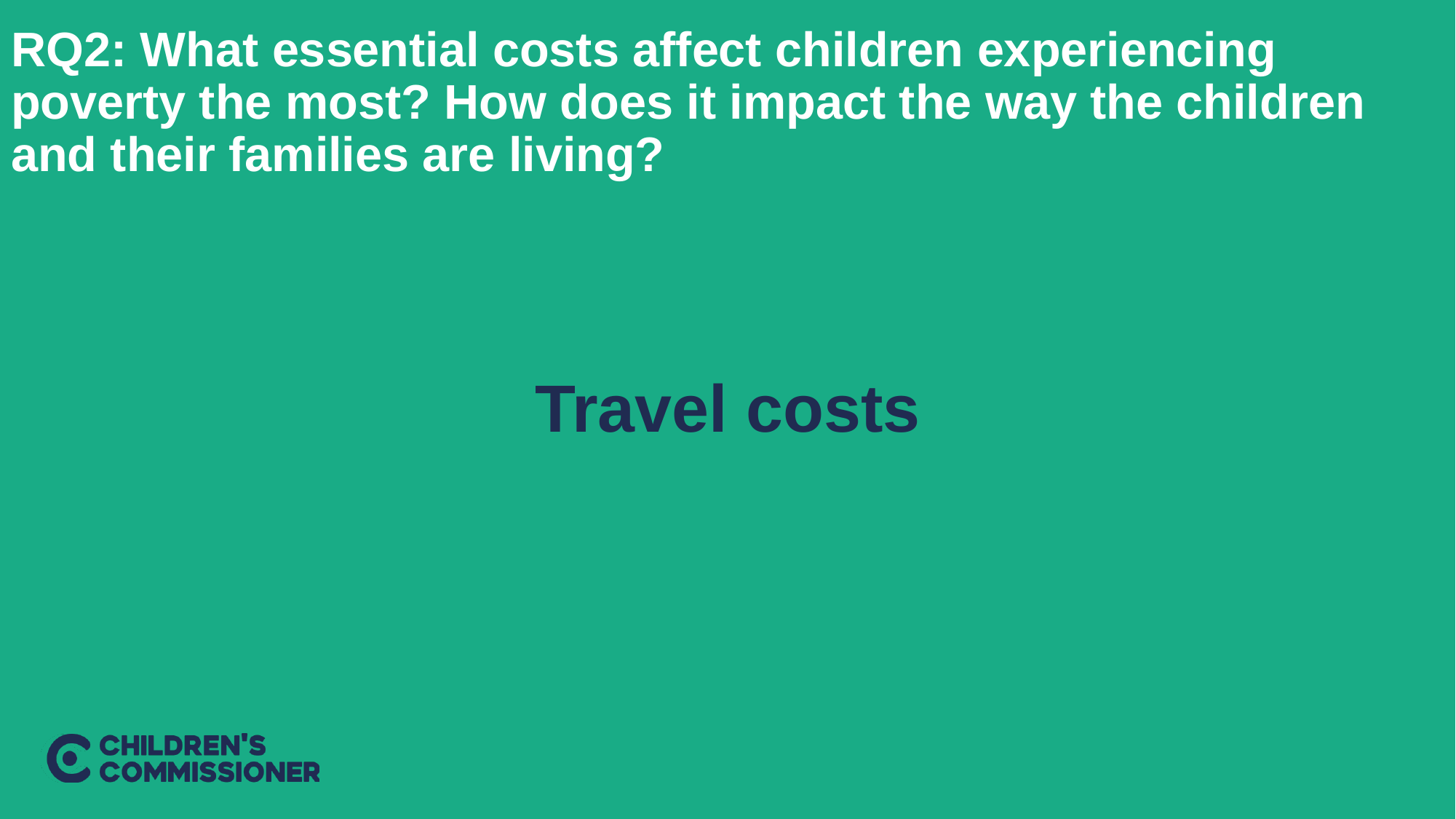

RQ2: What essential costs affect children experiencing poverty the most? How does it impact the way the children and their families are living?

Travel costs